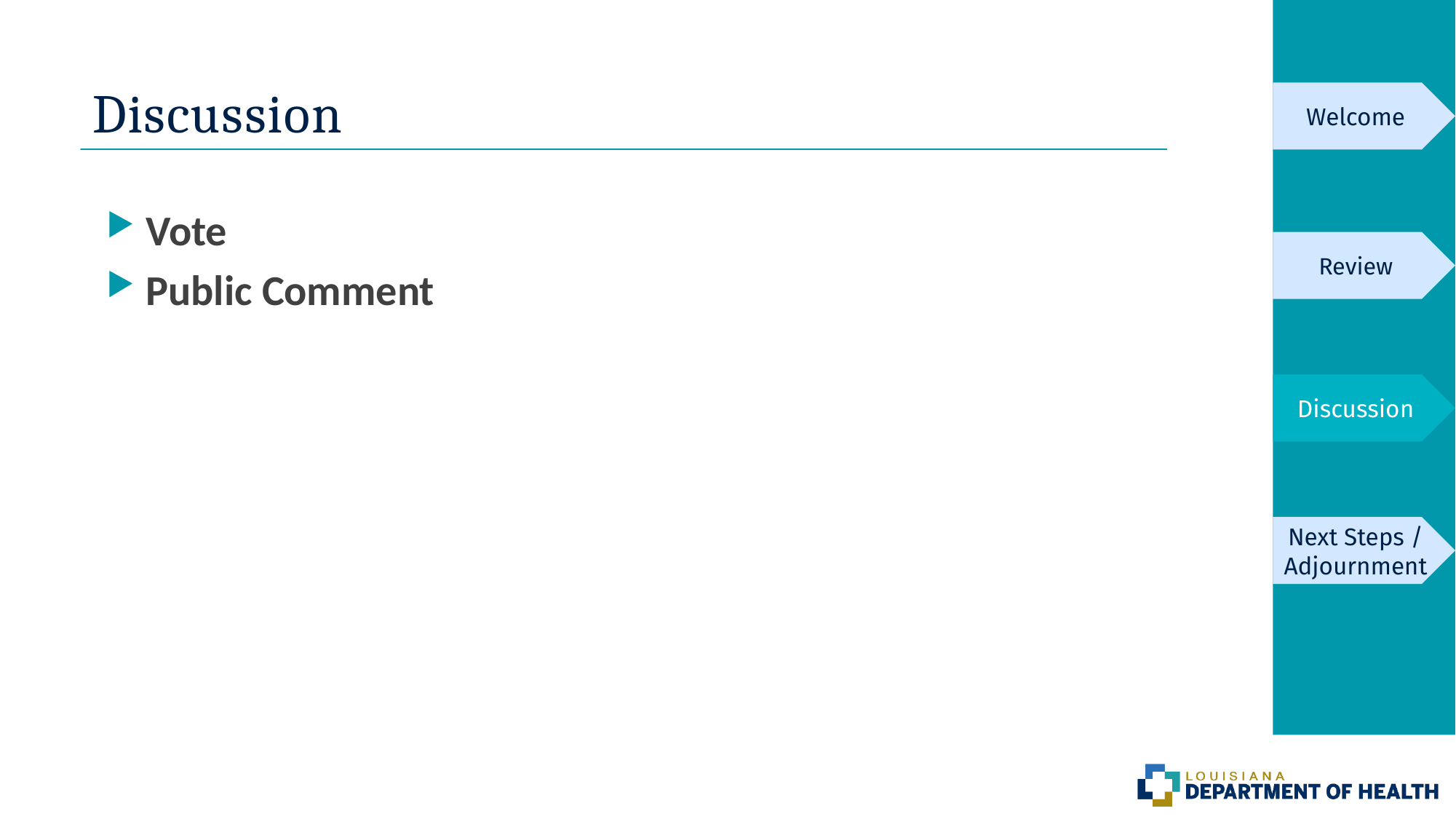

# Discussion
Welcome
 Vote
 Public Comment
Review
Discussion
Next Steps / Adjournment